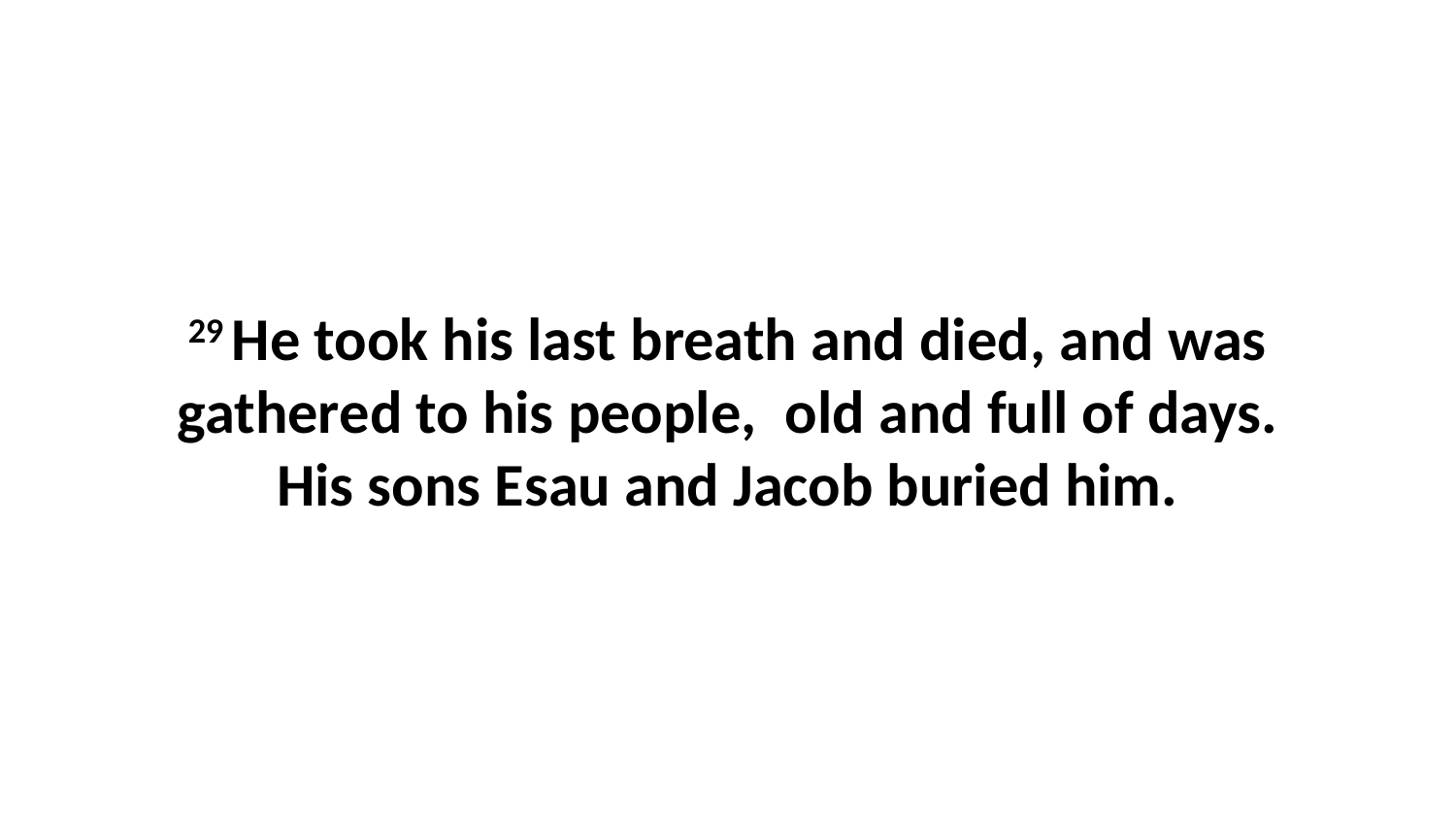

29 He took his last breath and died, and was gathered to his people,  old and full of days. His sons Esau and Jacob buried him.